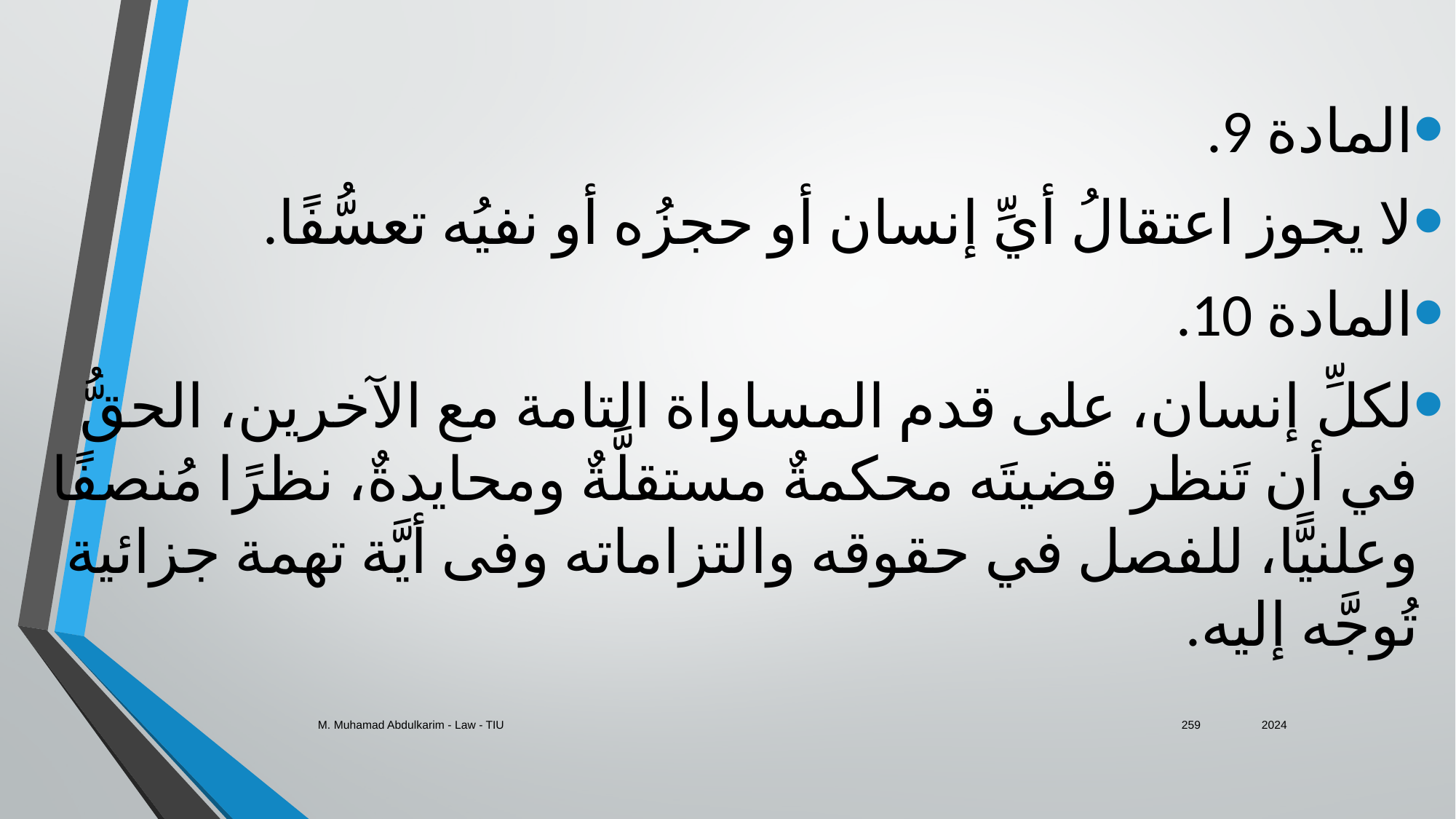

المادة 9.
لا يجوز اعتقالُ أيِّ إنسان أو حجزُه أو نفيُه تعسُّفًا.
المادة 10.
لكلِّ إنسان، على قدم المساواة التامة مع الآخرين، الحقُّ في أن تَنظر قضيتَه محكمةٌ مستقلَّةٌ ومحايدةٌ، نظرًا مُنصفًا وعلنيًّا، للفصل في حقوقه والتزاماته وفى أيَّة تهمة جزائية تُوجَّه إليه.

M. Muhamad Abdulkarim - Law - TIU
2024
259